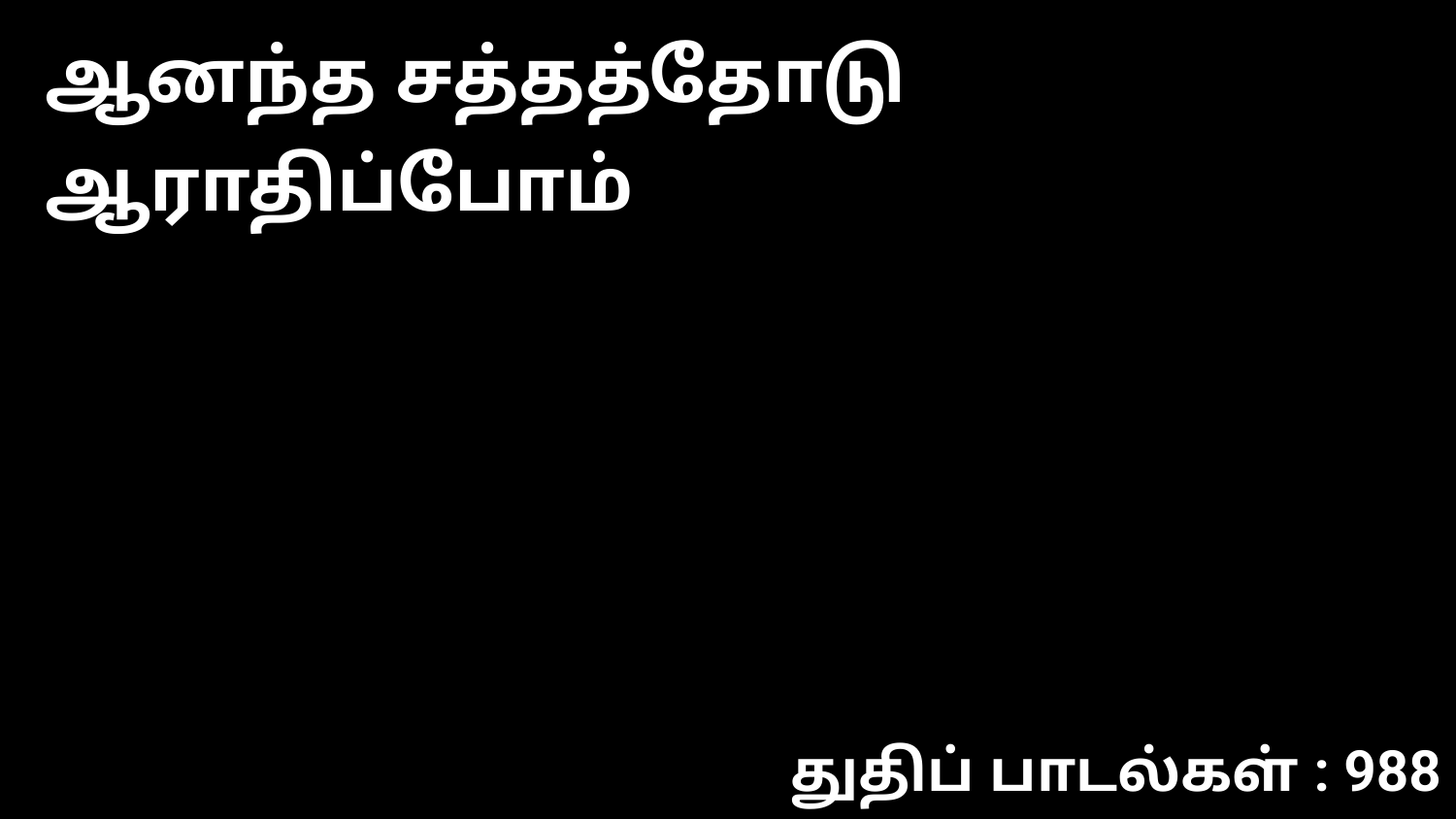

ஆனந்த சத்தத்தோடு ஆராதிப்போம்
துதிப் பாடல்கள் : 988